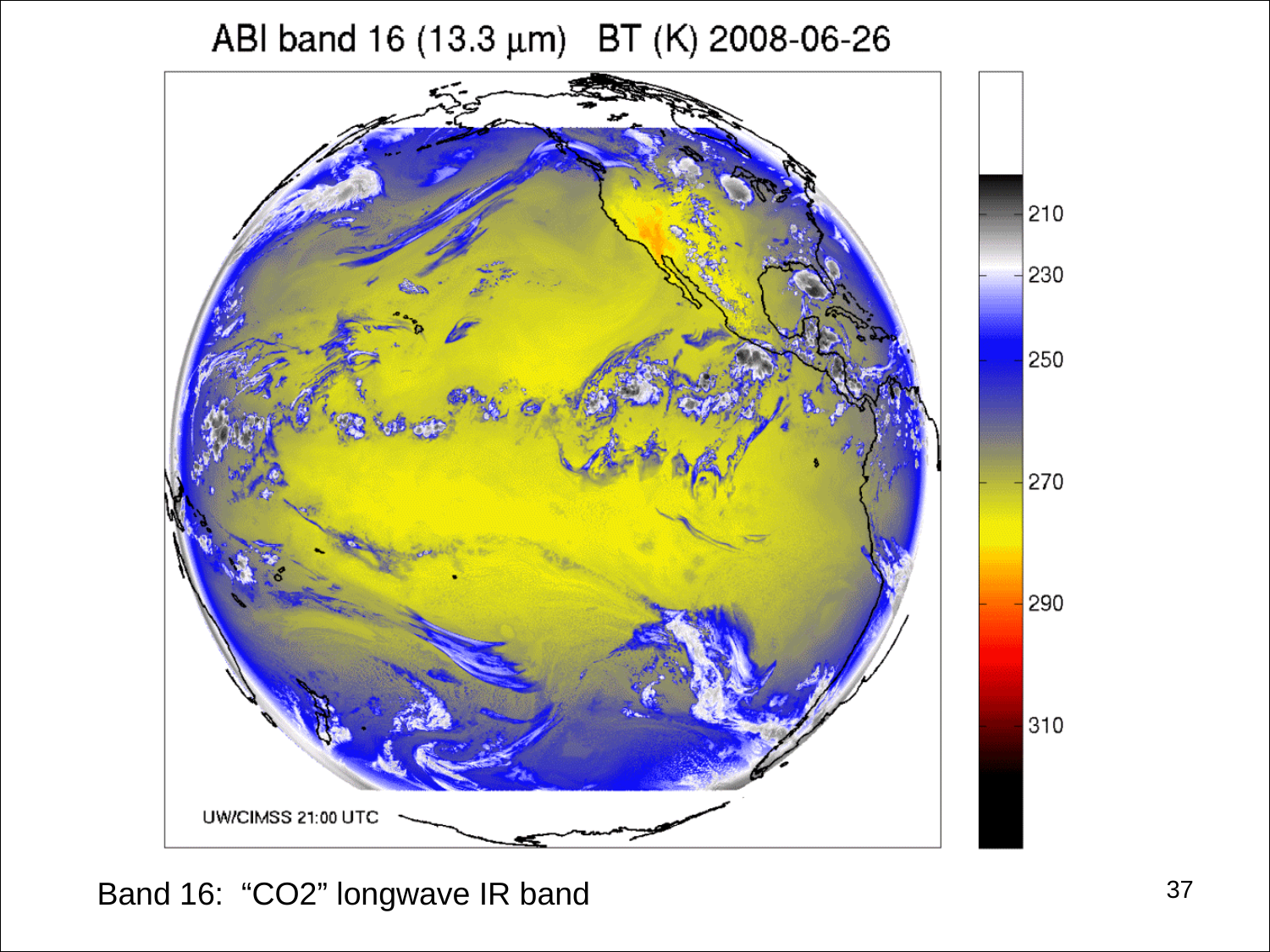

#
37
Band 16:  “CO2” longwave IR band